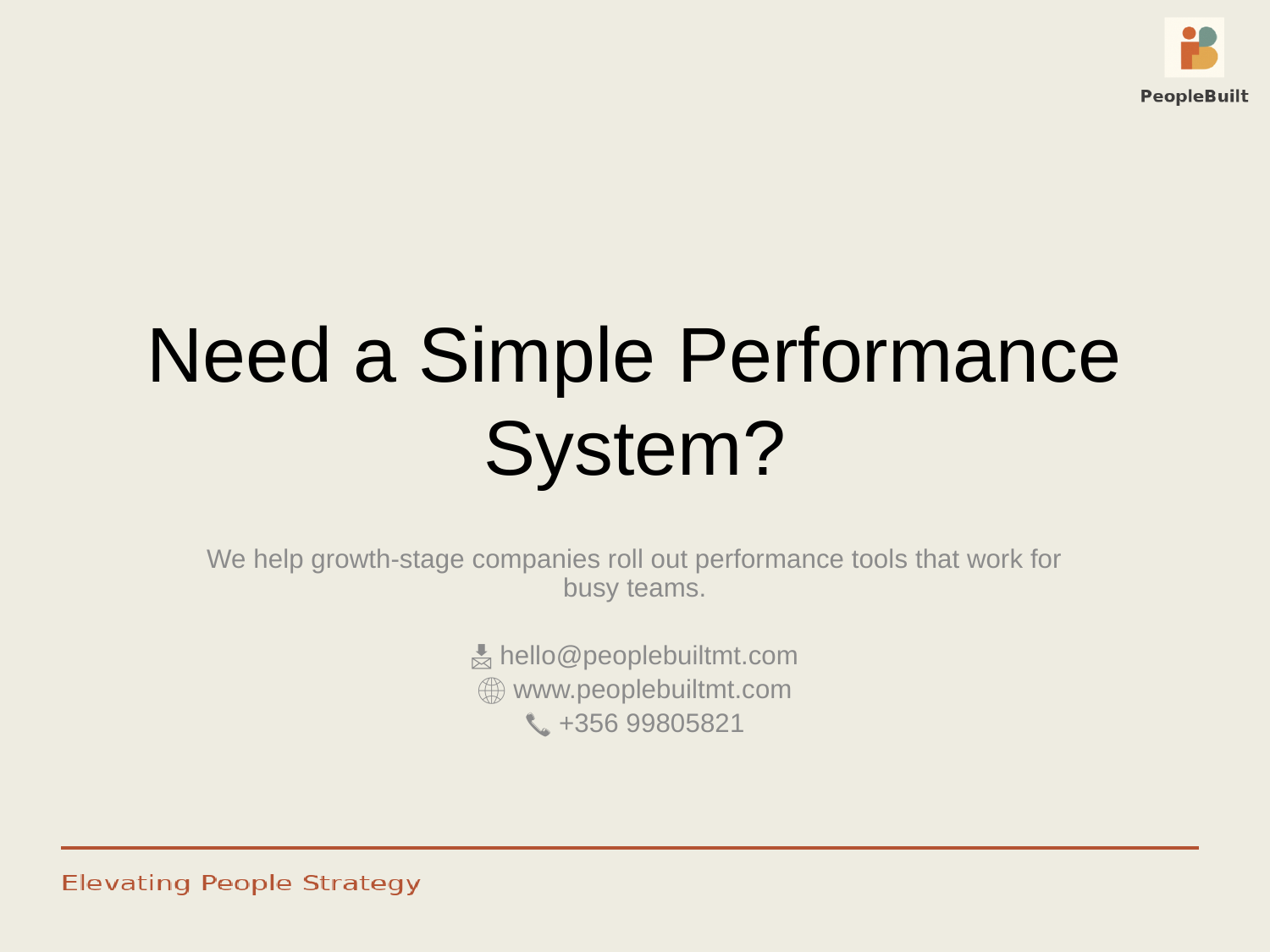

# Need a Simple Performance System?
We help growth-stage companies roll out performance tools that work for busy teams.

📩 hello@peoplebuiltmt.com
🌐 www.peoplebuiltmt.com
📞 +356 99805821